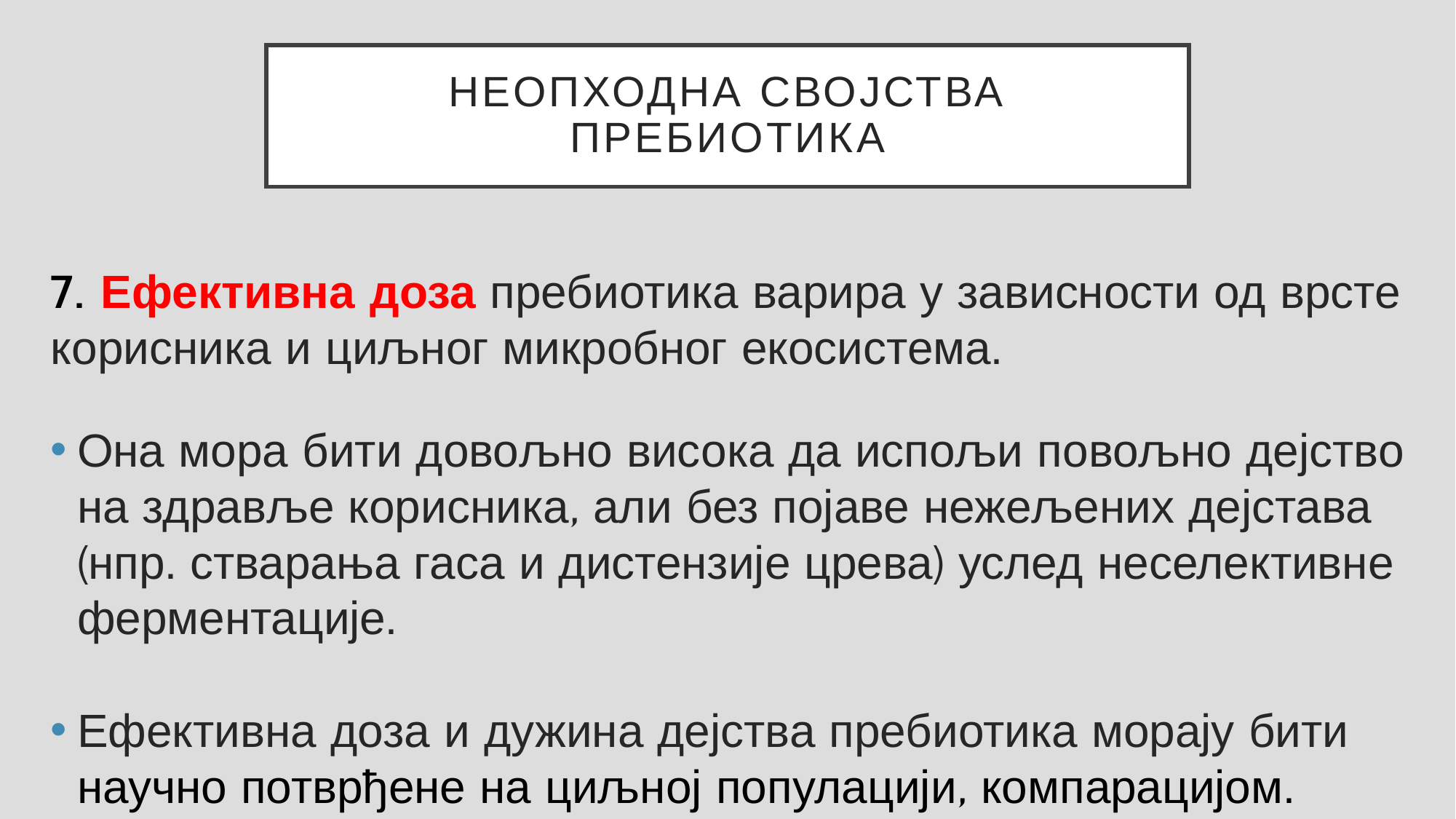

# НЕОПХОДНА СВОЈСТВА ПРЕБИОТИКА
7. Ефективна доза пребиотика варира у зависности од врсте корисника и циљног микробног екосистема.

Она мора бити довољно висока да испољи повољно дејство на здравље корисника, али без појаве нежељених дејстава (нпр. стварања гаса и дистензије црева) услед неселективне ферментације.

Ефективна доза и дужина дејства пребиотика морају бити научно потврђене на циљној популацији, компарацијом.